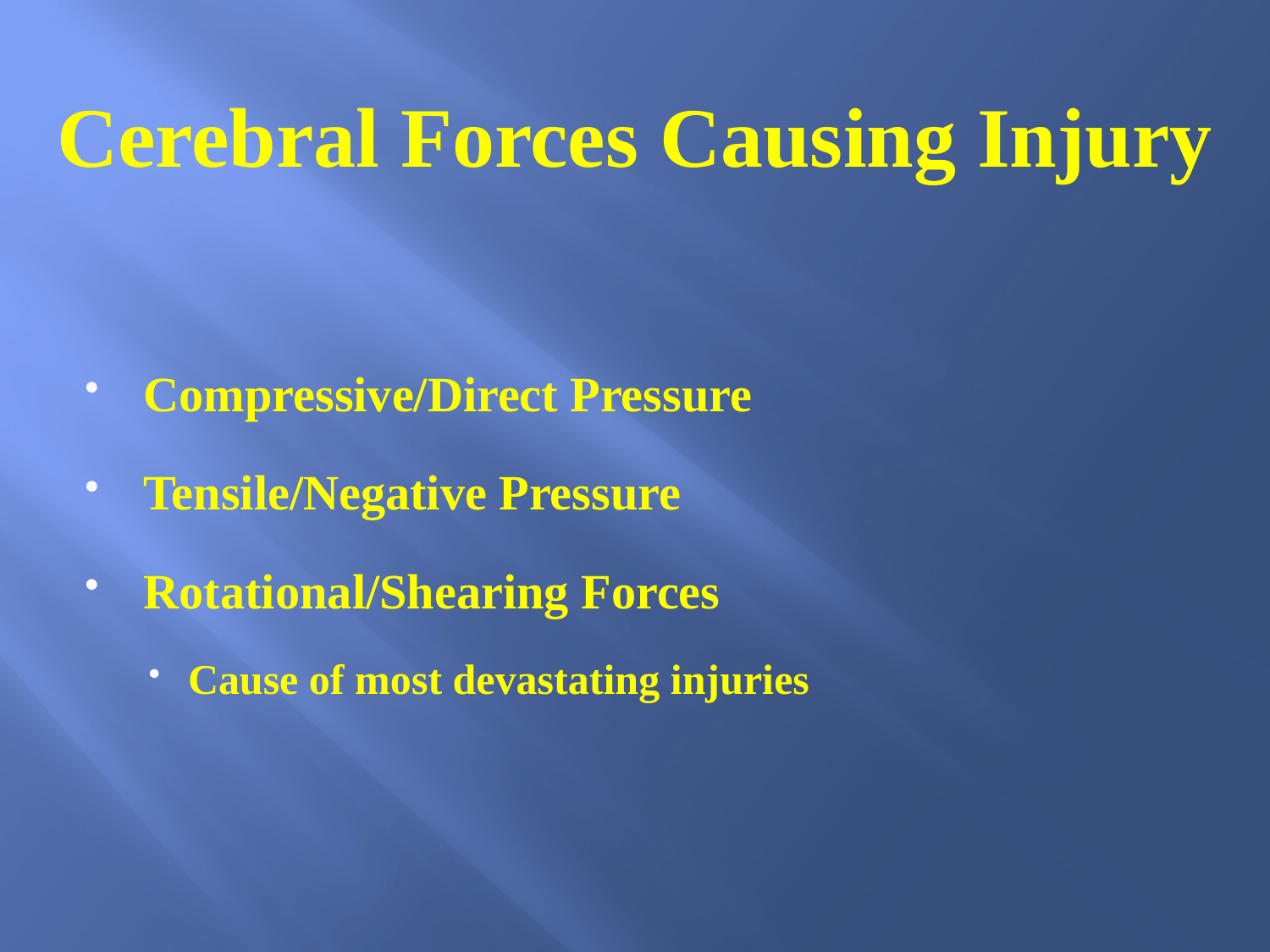

# Cerebral Forces Causing Injury
Compressive/Direct Pressure
Tensile/Negative Pressure
Rotational/Shearing Forces
Cause of most devastating injuries